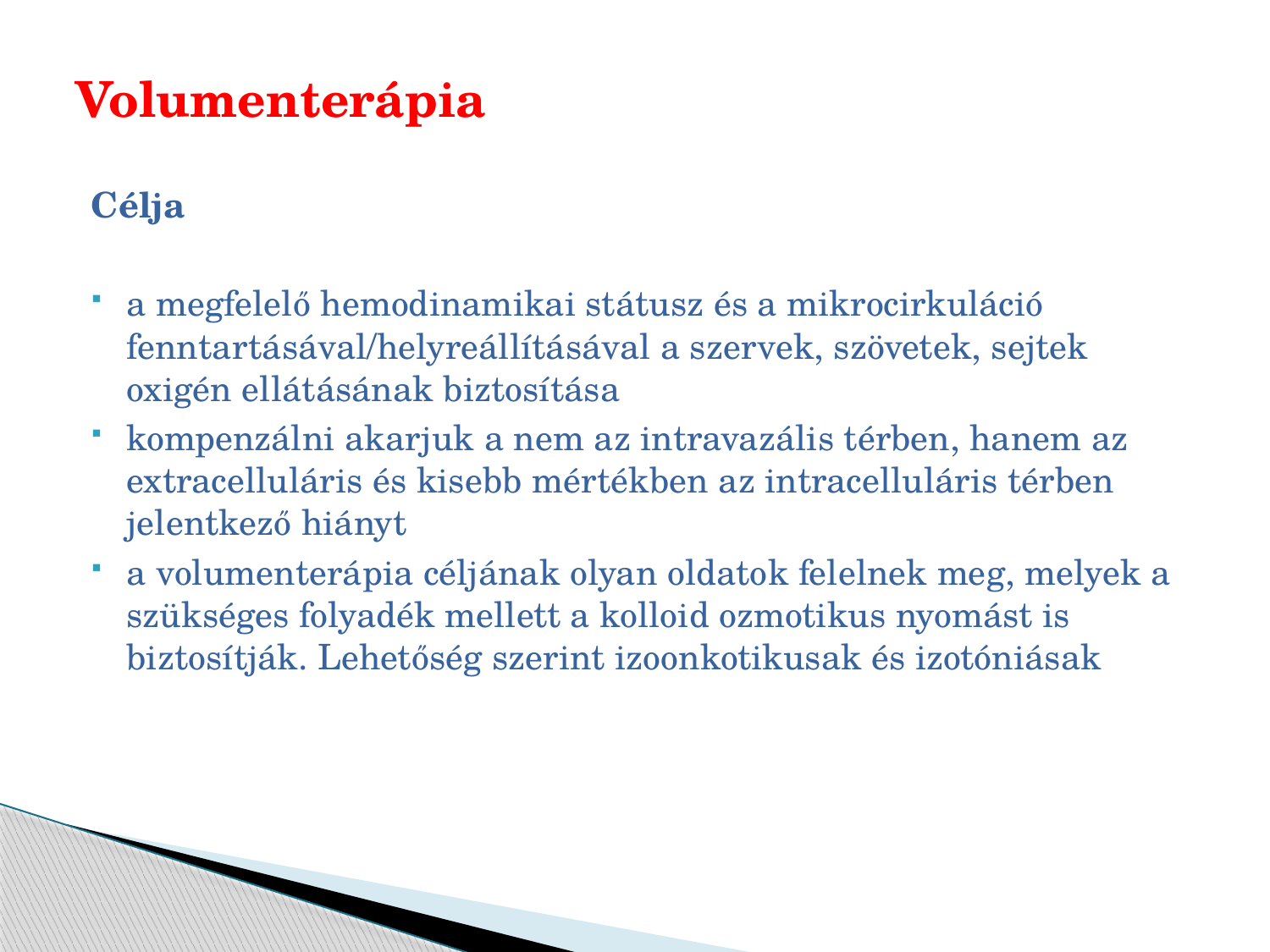

# Volumenterápia
Célja

a megfelelő hemodinamikai státusz és a mikrocirkuláció fenntartásával/helyreállításával a szervek, szövetek, sejtek oxigén ellátásának biztosítása
kompenzálni akarjuk a nem az intravazális térben, hanem az extracelluláris és kisebb mértékben az intracelluláris térben jelentkező hiányt
a volumenterápia céljának olyan oldatok felelnek meg, melyek a szükséges folyadék mellett a kolloid ozmotikus nyomást is biztosítják. Lehetőség szerint izoonkotikusak és izotóniásak